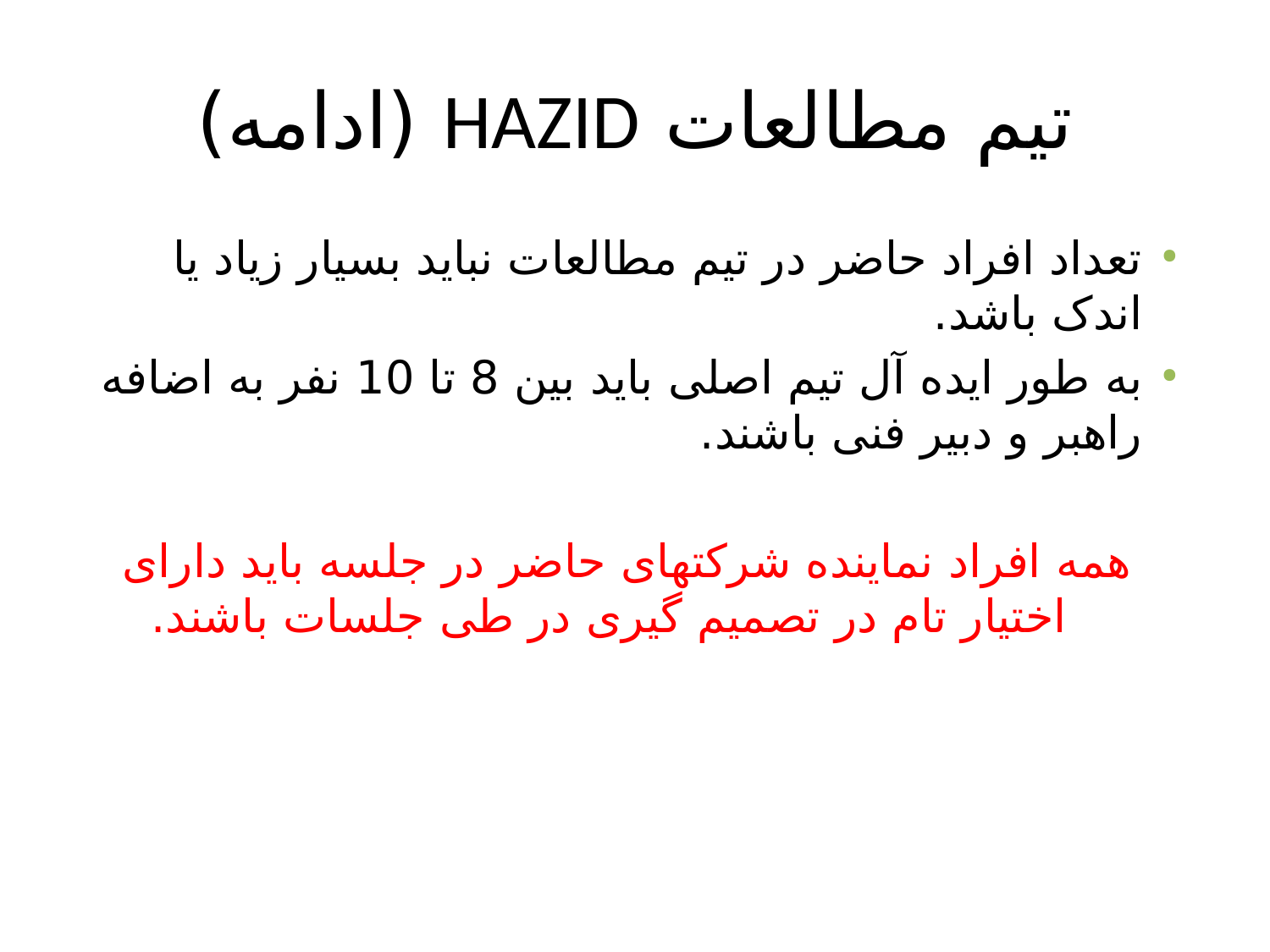

# تیم مطالعات HAZID (ادامه)
تعداد افراد حاضر در تیم مطالعات نباید بسیار زیاد یا اندک باشد.
به طور ایده آل تیم اصلی باید بین 8 تا 10 نفر به اضافه راهبر و دبیر فنی باشند.

همه افراد نماینده شرکتهای حاضر در جلسه باید دارای اختیار تام در تصمیم گیری در طی جلسات باشند.